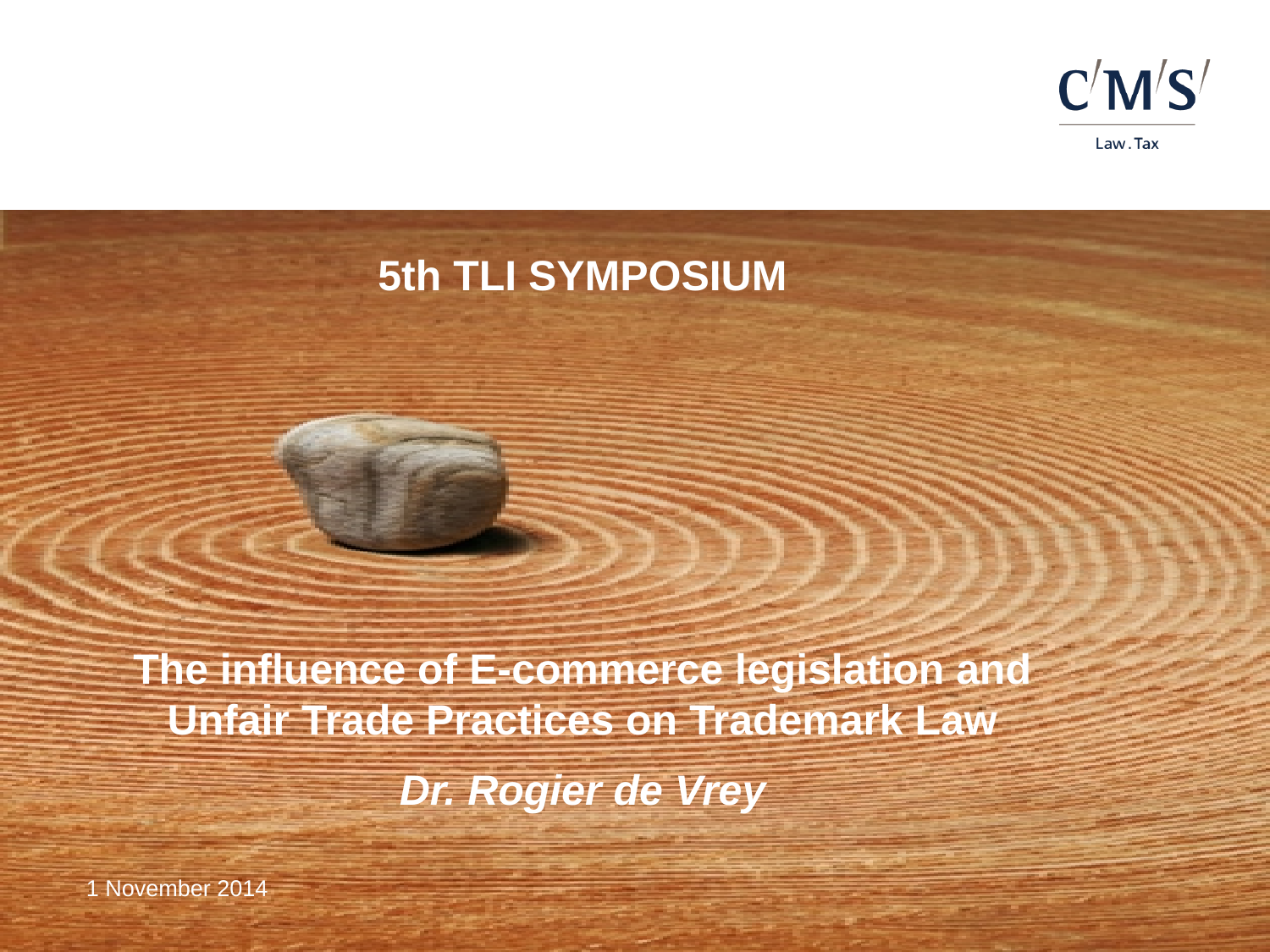

# 5th TLI SYMPOSIUM
The influence of E-commerce legislation and Unfair Trade Practices on Trademark Law
Dr. Rogier de Vrey